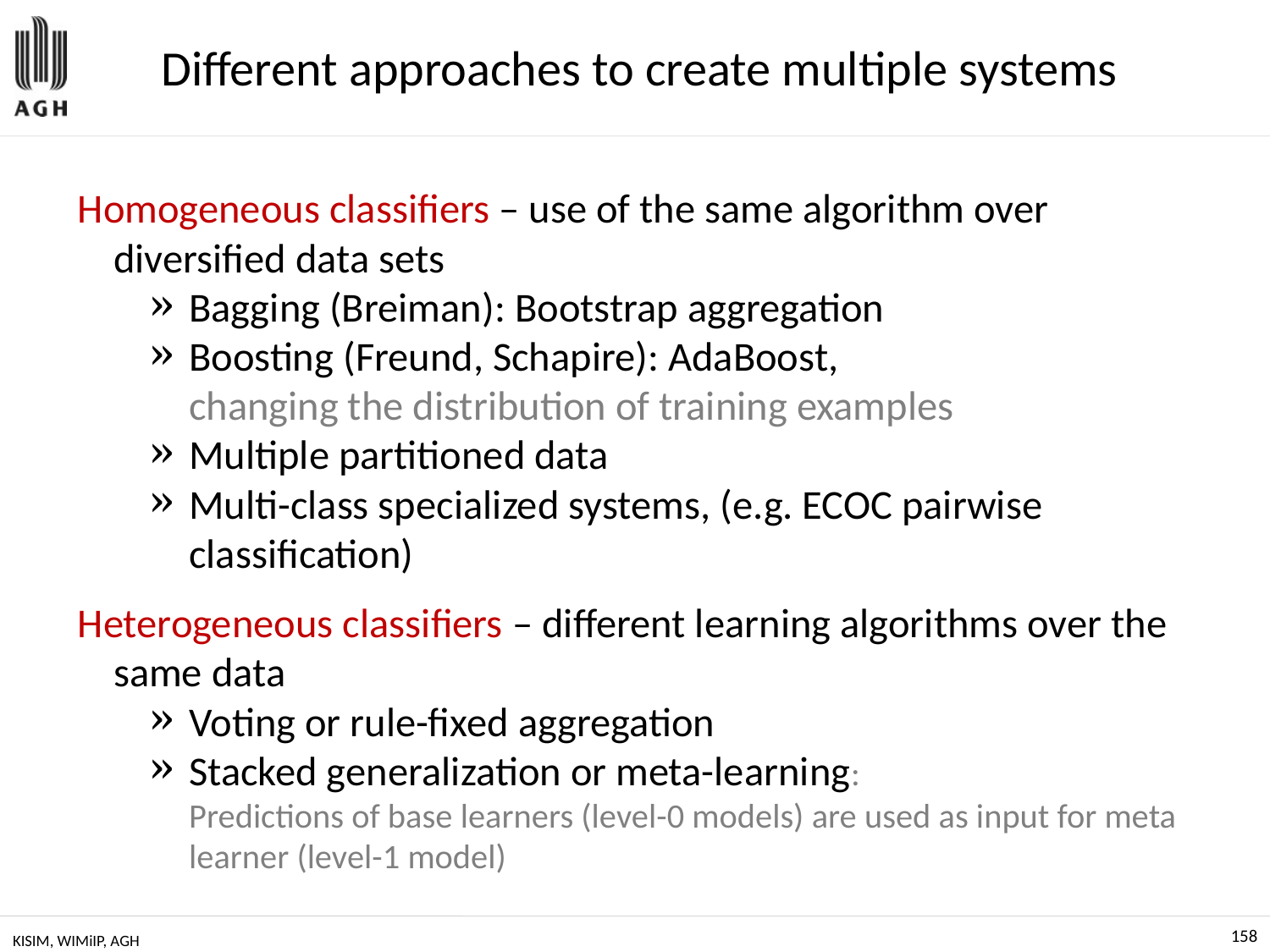

# Different approaches to create multiple systems
Homogeneous classifiers – use of the same algorithm over diversified data sets
Bagging (Breiman): Bootstrap aggregation
Boosting (Freund, Schapire): AdaBoost,
changing the distribution of training examples
Multiple partitioned data
Multi-class specialized systems, (e.g. ECOC pairwise classification)
Heterogeneous classifiers – different learning algorithms over the same data
Voting or rule-fixed aggregation
Stacked generalization or meta-learning:
Predictions of base learners (level-0 models) are used as input for meta learner (level-1 model)
KISIM, WIMiIP, AGH